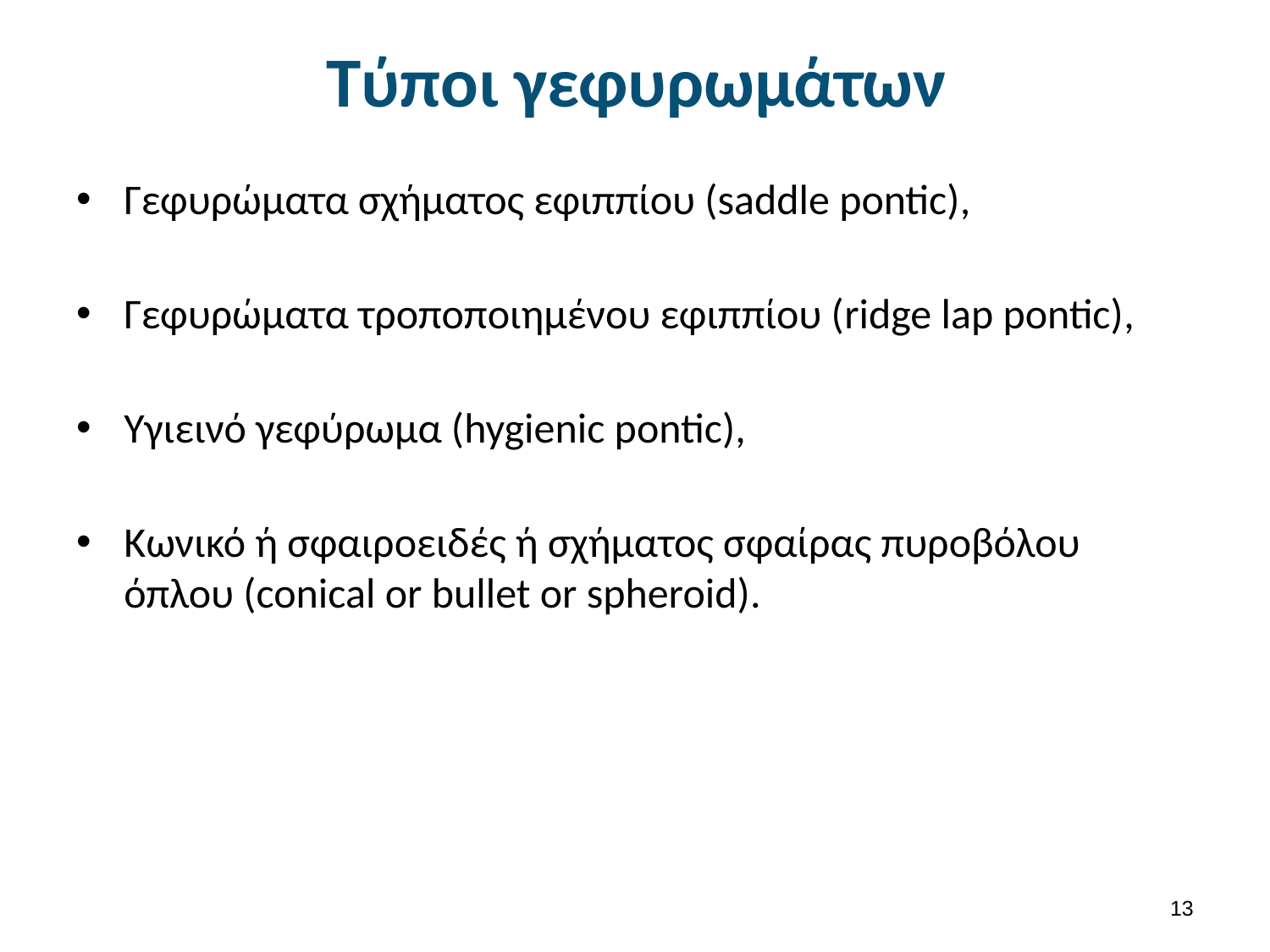

# Τύποι γεφυρωμάτων
Γεφυρώματα σχήματος εφιππίου (saddle pontic),
Γεφυρώματα τροποποιημένου εφιππίου (ridge lap pontic),
Υγιεινό γεφύρωμα (hygienic pontic),
Κωνικό ή σφαιροειδές ή σχήματος σφαίρας πυροβόλου όπλου (conical or bullet or spheroid).

13